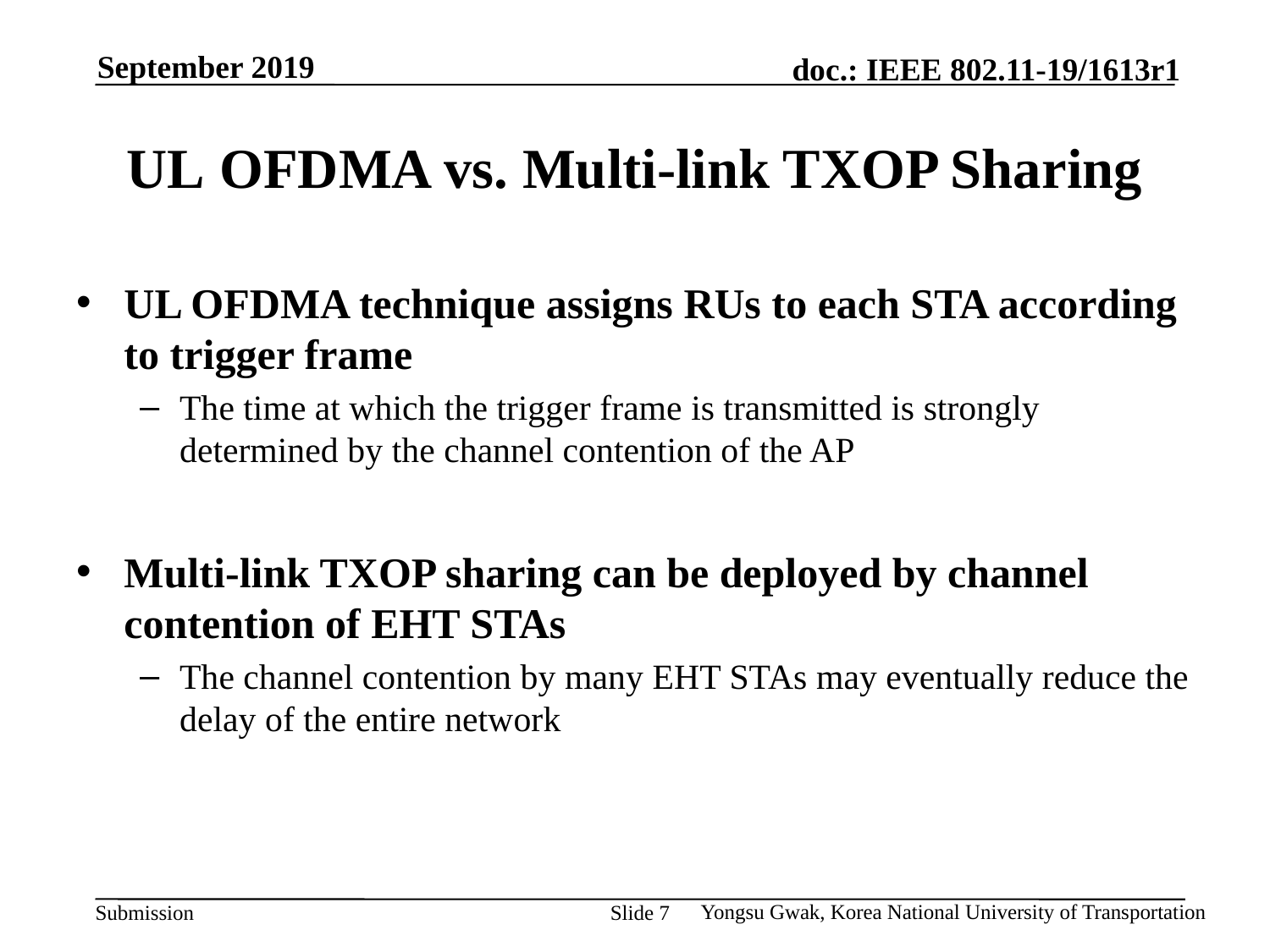

# UL OFDMA vs. Multi-link TXOP Sharing
UL OFDMA technique assigns RUs to each STA according to trigger frame
The time at which the trigger frame is transmitted is strongly determined by the channel contention of the AP

Multi-link TXOP sharing can be deployed by channel contention of EHT STAs
The channel contention by many EHT STAs may eventually reduce the delay of the entire network